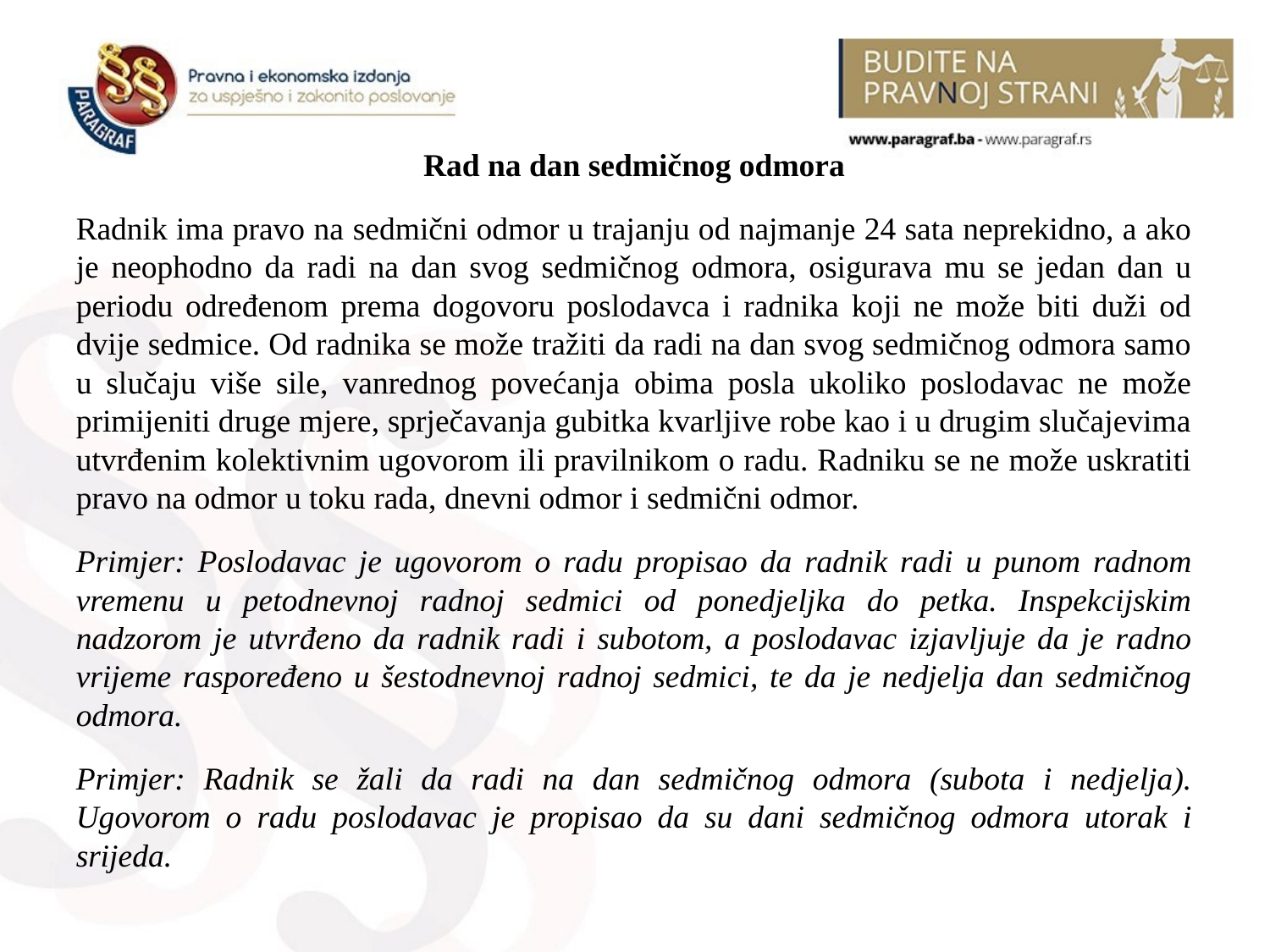

Rad na dan sedmičnog odmora
Radnik ima pravo na sedmični odmor u trajanju od najmanje 24 sata neprekidno, a ako je neophodno da radi na dan svog sedmičnog odmora, osigurava mu se jedan dan u periodu određenom prema dogovoru poslodavca i radnika koji ne može biti duži od dvije sedmice. Od radnika se može tražiti da radi na dan svog sedmičnog odmora samo u slučaju više sile, vanrednog povećanja obima posla ukoliko poslodavac ne može primijeniti druge mjere, sprječavanja gubitka kvarljive robe kao i u drugim slučajevima utvrđenim kolektivnim ugovorom ili pravilnikom o radu. Radniku se ne može uskratiti pravo na odmor u toku rada, dnevni odmor i sedmični odmor.
Primjer: Poslodavac je ugovorom o radu propisao da radnik radi u punom radnom vremenu u petodnevnoj radnoj sedmici od ponedjeljka do petka. Inspekcijskim nadzorom je utvrđeno da radnik radi i subotom, a poslodavac izjavljuje da je radno vrijeme raspoređeno u šestodnevnoj radnoj sedmici, te da je nedjelja dan sedmičnog odmora.
Primjer: Radnik se žali da radi na dan sedmičnog odmora (subota i nedjelja). Ugovorom o radu poslodavac je propisao da su dani sedmičnog odmora utorak i srijeda.